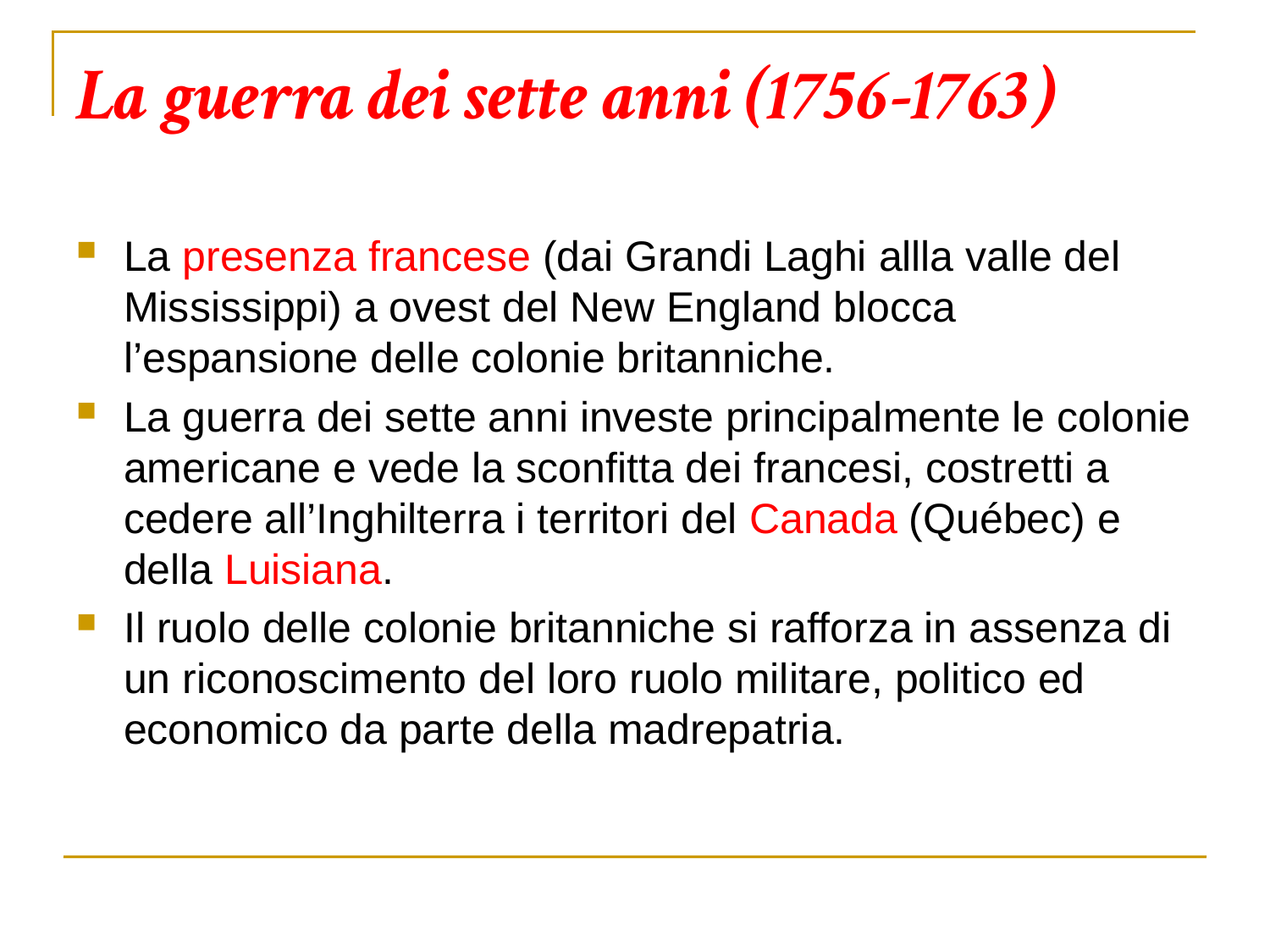

# La guerra dei sette anni (1756-1763)
La presenza francese (dai Grandi Laghi allla valle del Mississippi) a ovest del New England blocca l’espansione delle colonie britanniche.
La guerra dei sette anni investe principalmente le colonie americane e vede la sconfitta dei francesi, costretti a cedere all’Inghilterra i territori del Canada (Québec) e della Luisiana.
Il ruolo delle colonie britanniche si rafforza in assenza di un riconoscimento del loro ruolo militare, politico ed economico da parte della madrepatria.